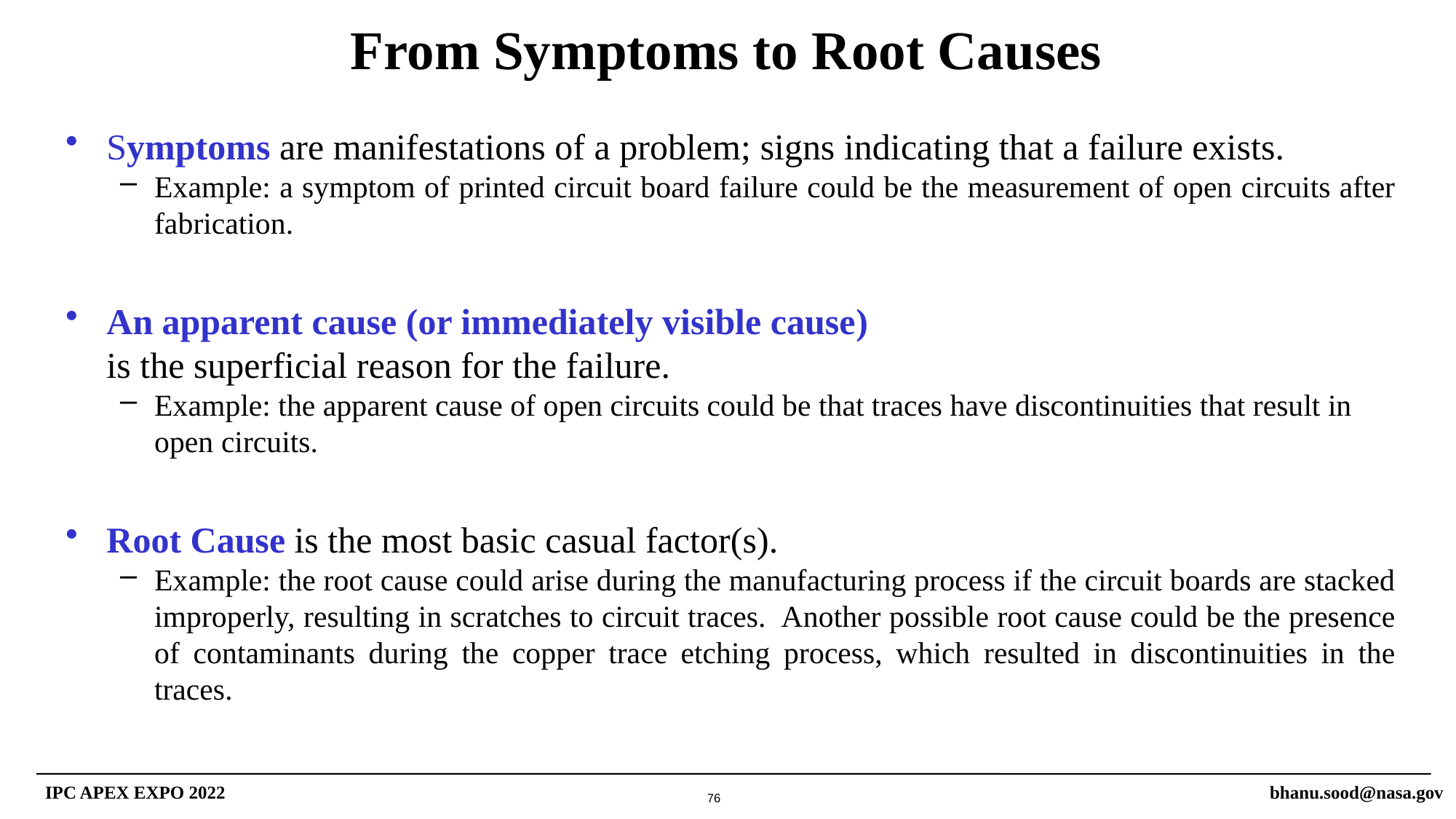

From Symptoms to Root Causes

Symptoms are manifestations of a problem; signs indicating that a failure exists.
Example: a symptom of printed circuit board failure could be the measurement of open circuits after fabrication.

An apparent cause (or immediately visible cause)
is the superficial reason for the failure.
Example: the apparent cause of open circuits could be that traces have discontinuities that result in open circuits.

Root Cause is the most basic casual factor(s).
Example: the root cause could arise during the manufacturing process if the circuit boards are stacked improperly, resulting in scratches to circuit traces.  Another possible root cause could be the presence of contaminants during the copper trace etching process, which resulted in discontinuities in the traces.